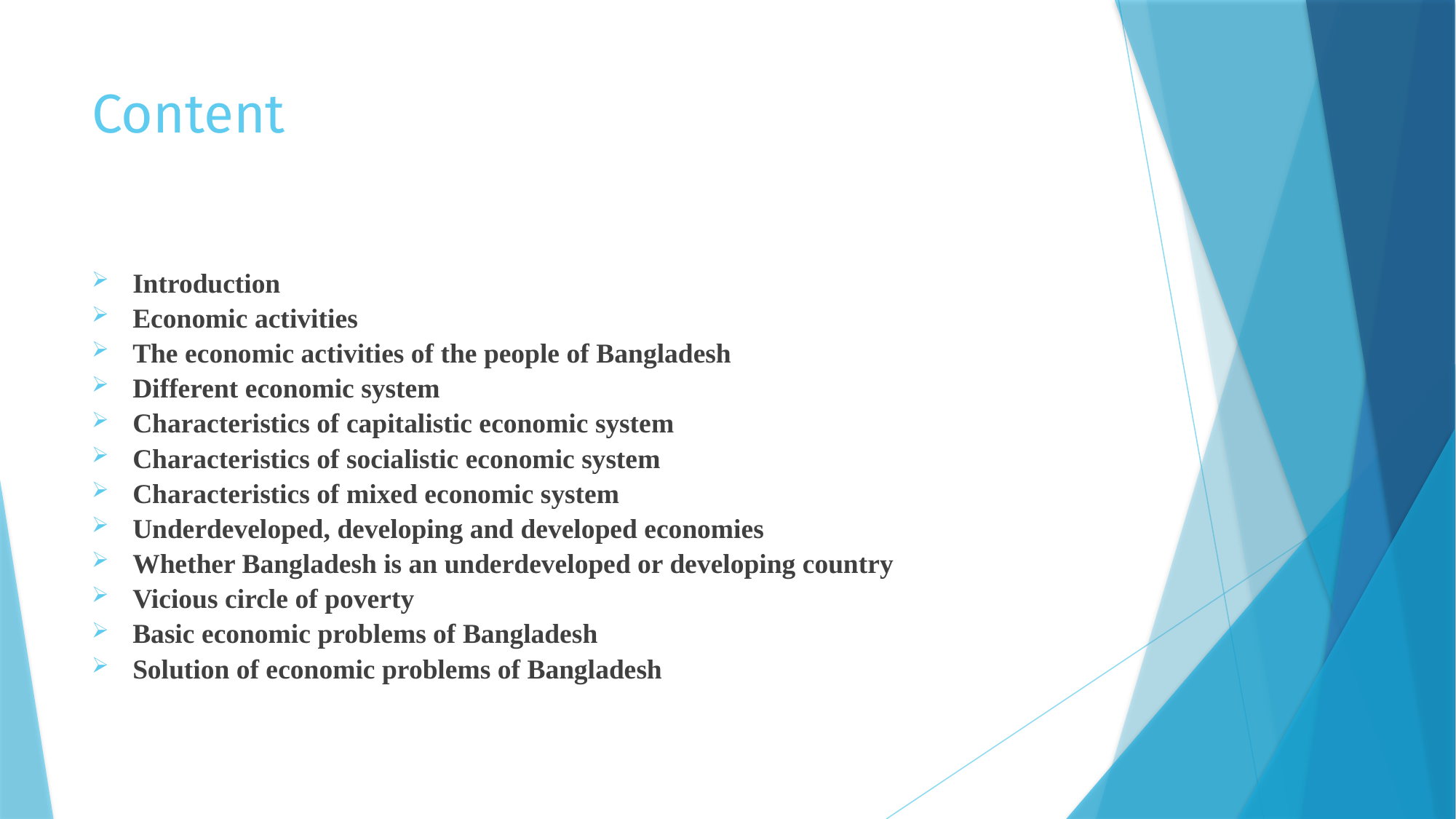

# Content
Introduction
Economic activities
The economic activities of the people of Bangladesh
Different economic system
Characteristics of capitalistic economic system
Characteristics of socialistic economic system
Characteristics of mixed economic system
Underdeveloped, developing and developed economies
Whether Bangladesh is an underdeveloped or developing country
Vicious circle of poverty
Basic economic problems of Bangladesh
Solution of economic problems of Bangladesh